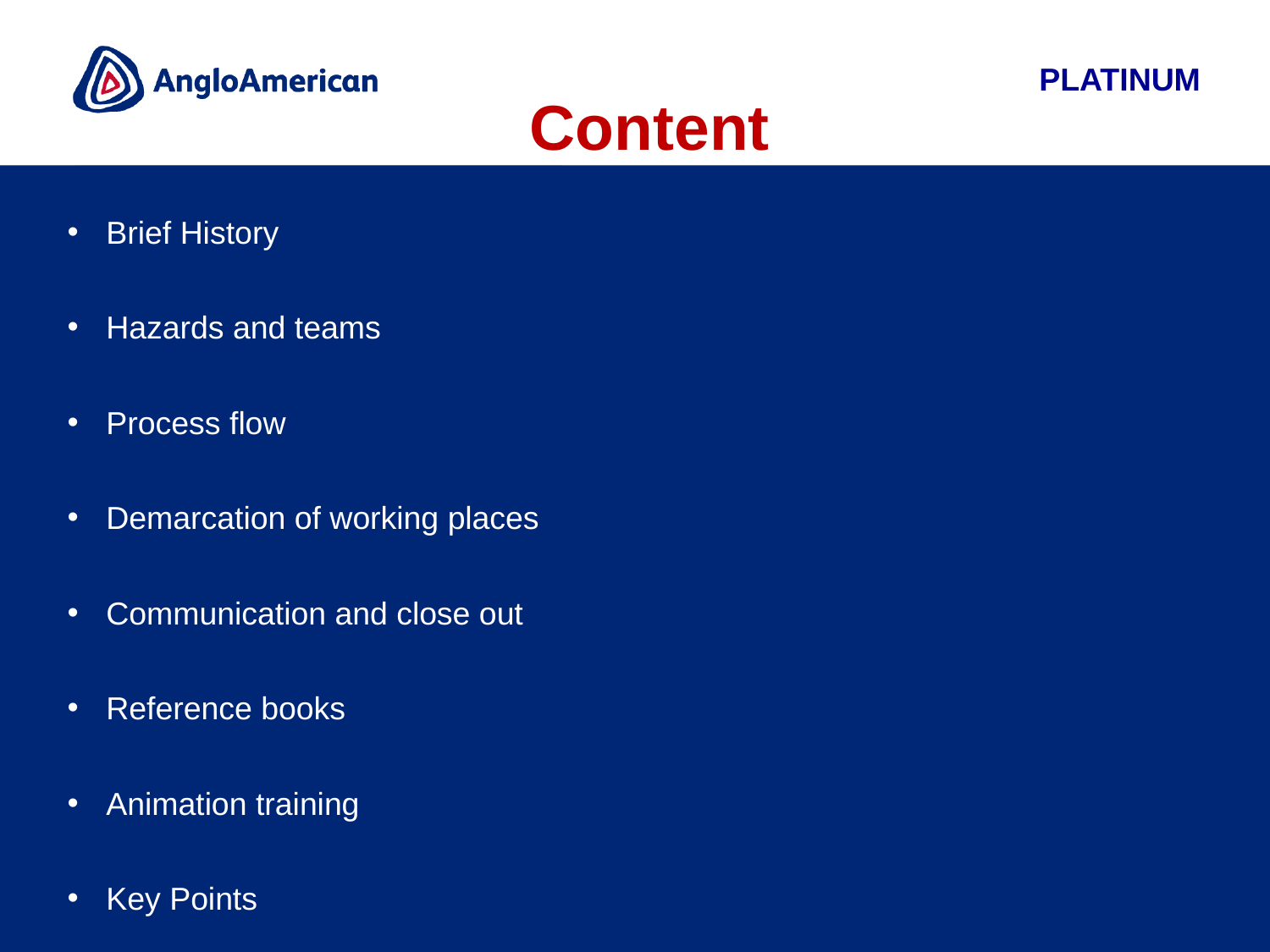

# Content
 Brief History
 Hazards and teams
 Process flow
 Demarcation of working places
 Communication and close out
 Reference books
 Animation training
 Key Points